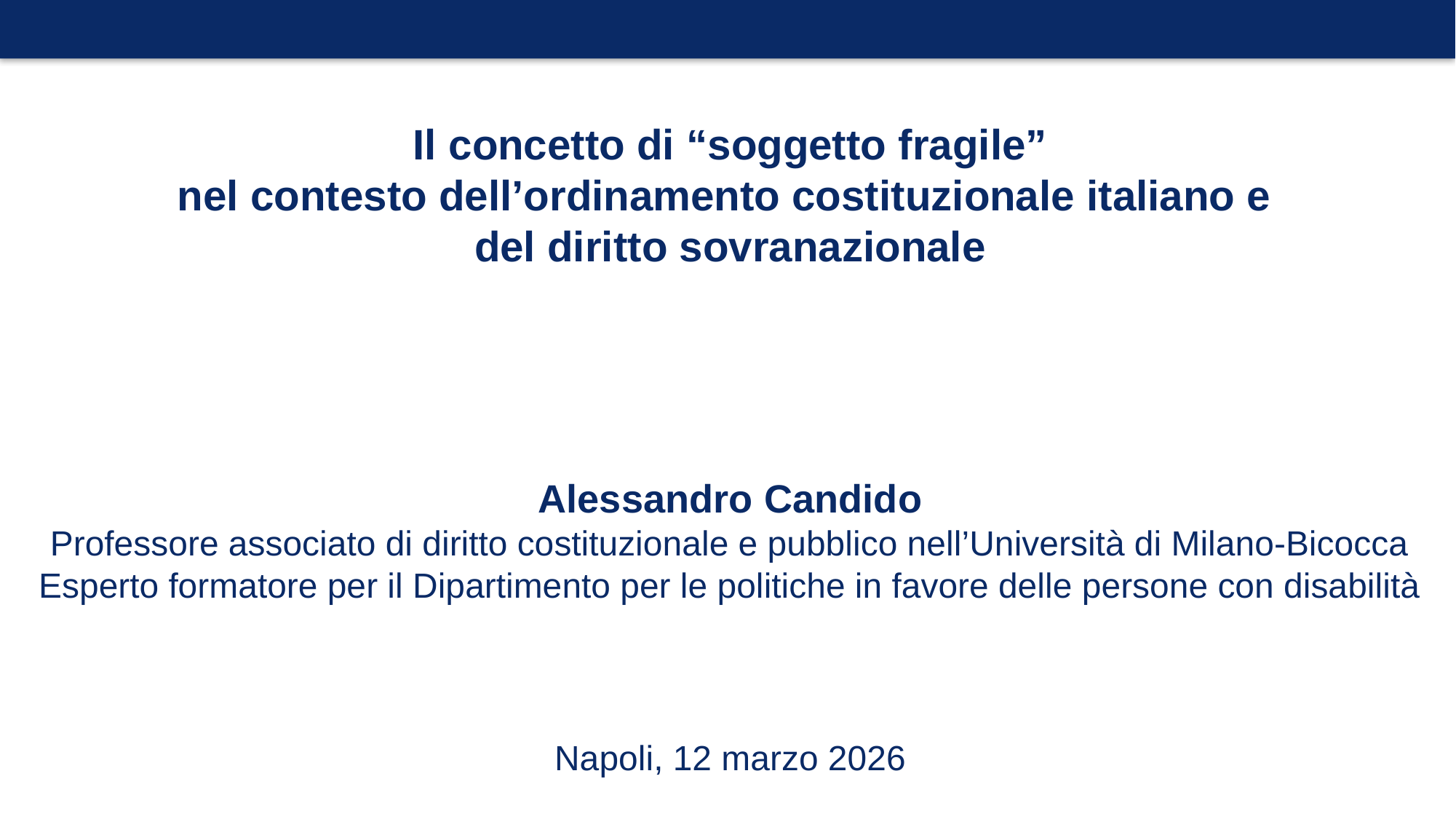

Il concetto di “soggetto fragile”
nel contesto dell’ordinamento costituzionale italiano e
del diritto sovranazionale

Alessandro Candido
Professore associato di diritto costituzionale e pubblico nell’Università di Milano-Bicocca
Esperto formatore per il Dipartimento per le politiche in favore delle persone con disabilità

Napoli, 12 marzo 2026